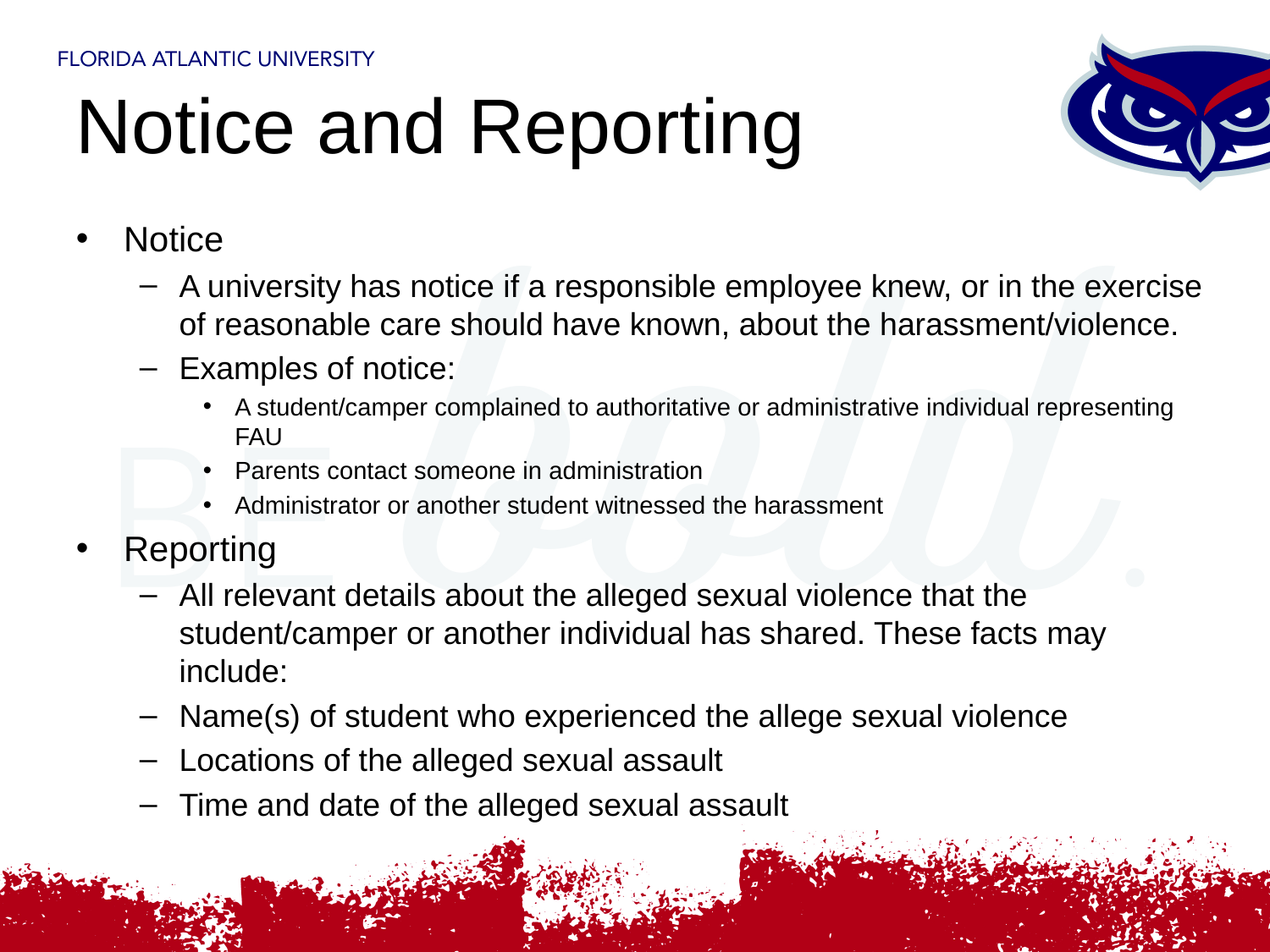

# Notice and Reporting
Notice
A university has notice if a responsible employee knew, or in the exercise of reasonable care should have known, about the harassment/violence.
Examples of notice:
A student/camper complained to authoritative or administrative individual representing FAU
Parents contact someone in administration
Administrator or another student witnessed the harassment
Reporting
All relevant details about the alleged sexual violence that the student/camper or another individual has shared. These facts may include:
Name(s) of student who experienced the allege sexual violence
Locations of the alleged sexual assault
Time and date of the alleged sexual assault